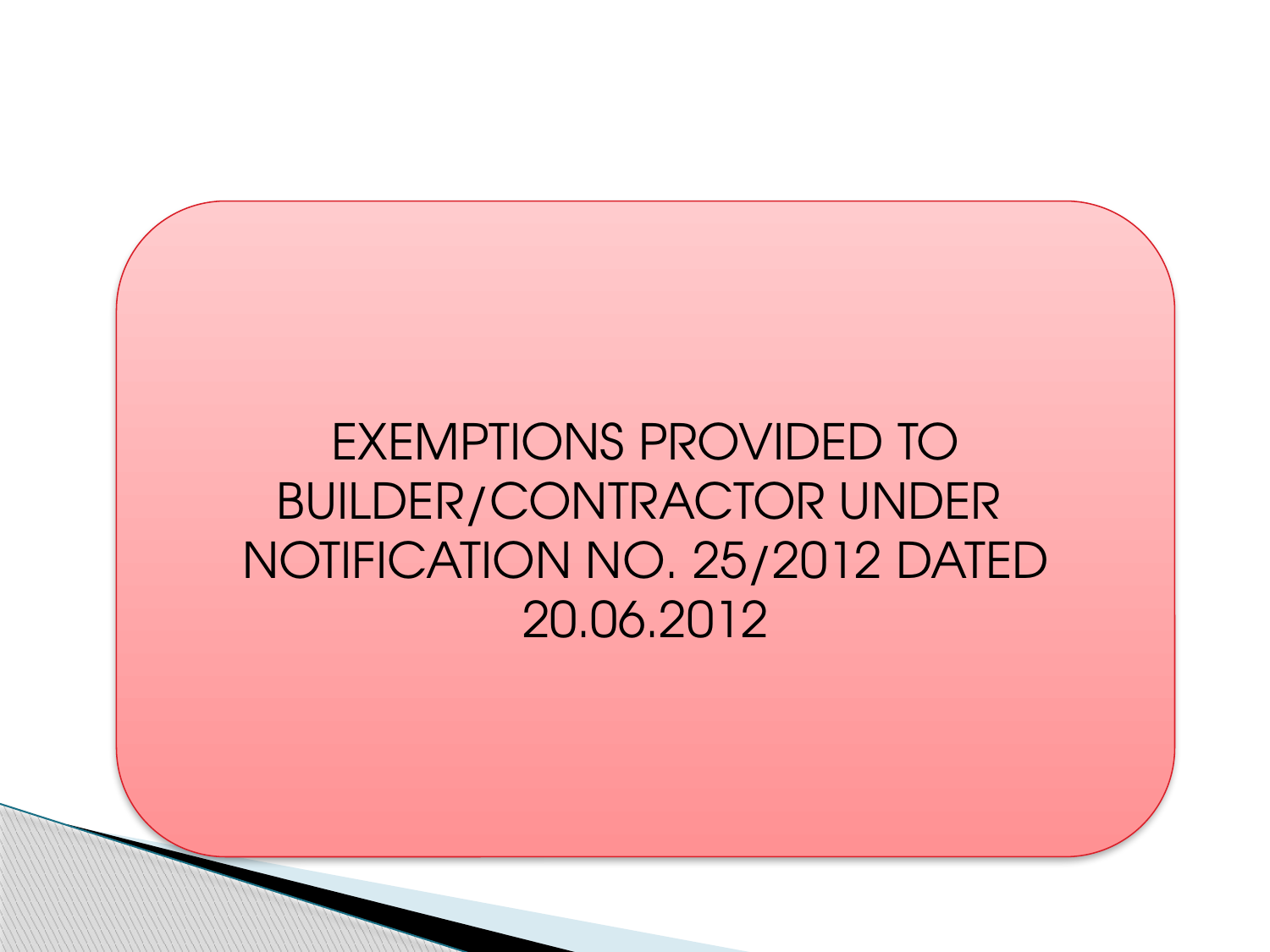

EXEMPTIONS PROVIDED TO BUILDER/CONTRACTOR UNDER
NOTIFICATION NO. 25/2012 DATED 20.06.2012